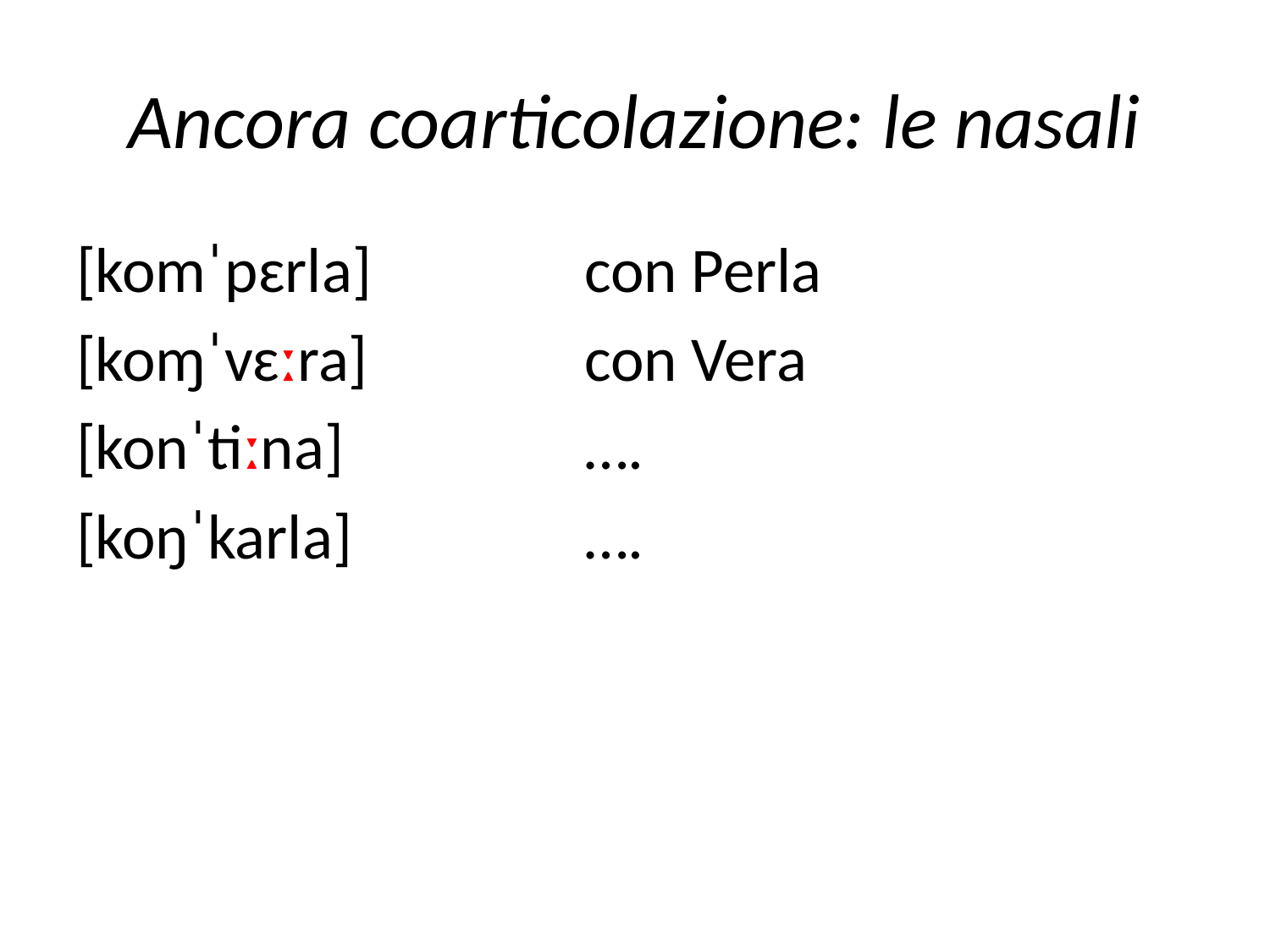

# Ancora coarticolazione: le nasali
[komˈpɛrla] 		con Perla
[koɱˈvɛːra]		con Vera
[konˈtiːna]		….
[koŋˈkarla]		….